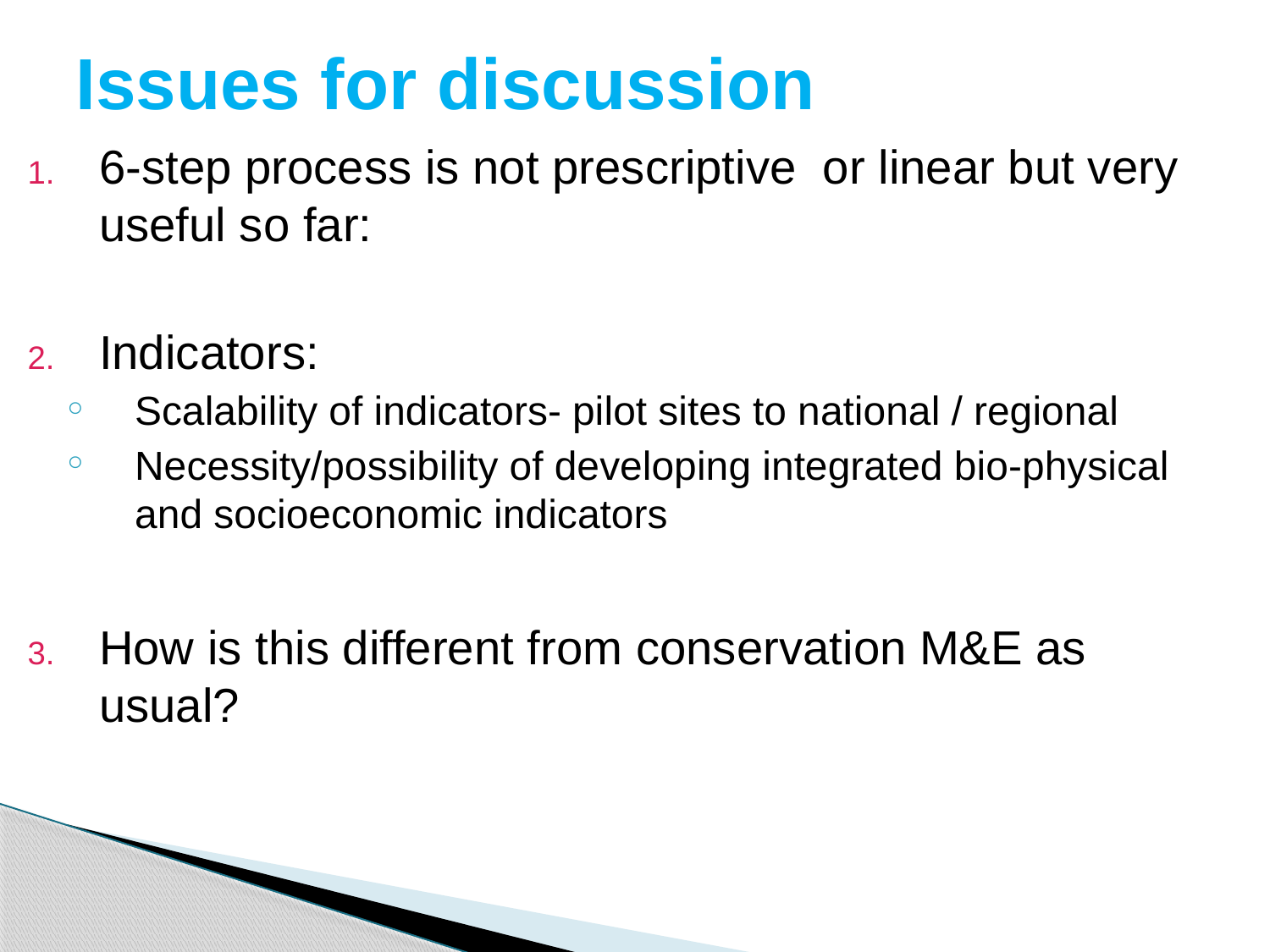

# Issues for discussion
6-step process is not prescriptive  or linear but very useful so far:

Indicators:
Scalability of indicators- pilot sites to national / regional
Necessity/possibility of developing integrated bio-physical and socioeconomic indicators

How is this different from conservation M&E as usual?